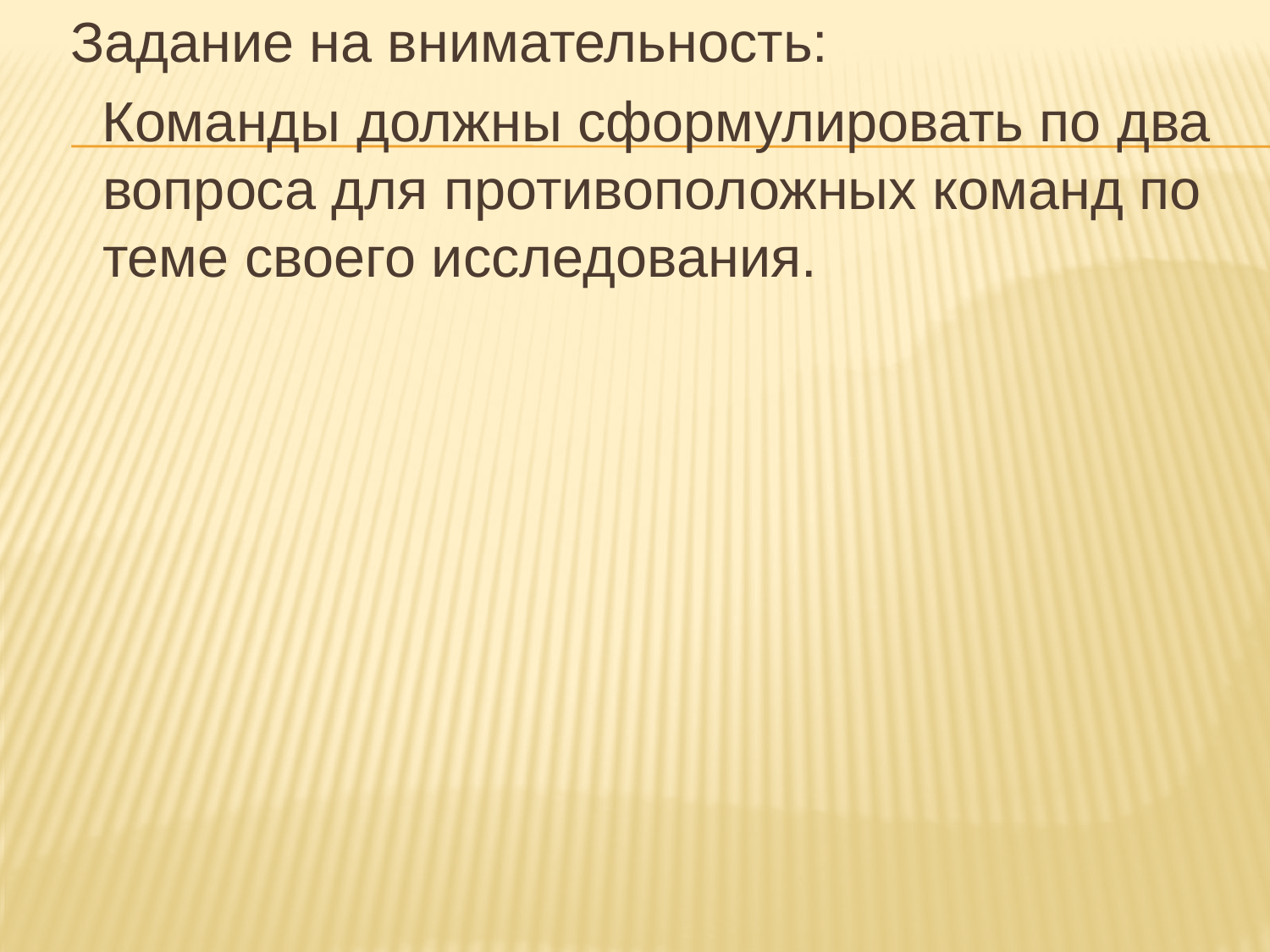

#
 Задание на внимательность:
   Команды должны сформулировать по два вопроса для противоположных команд по теме своего исследования.